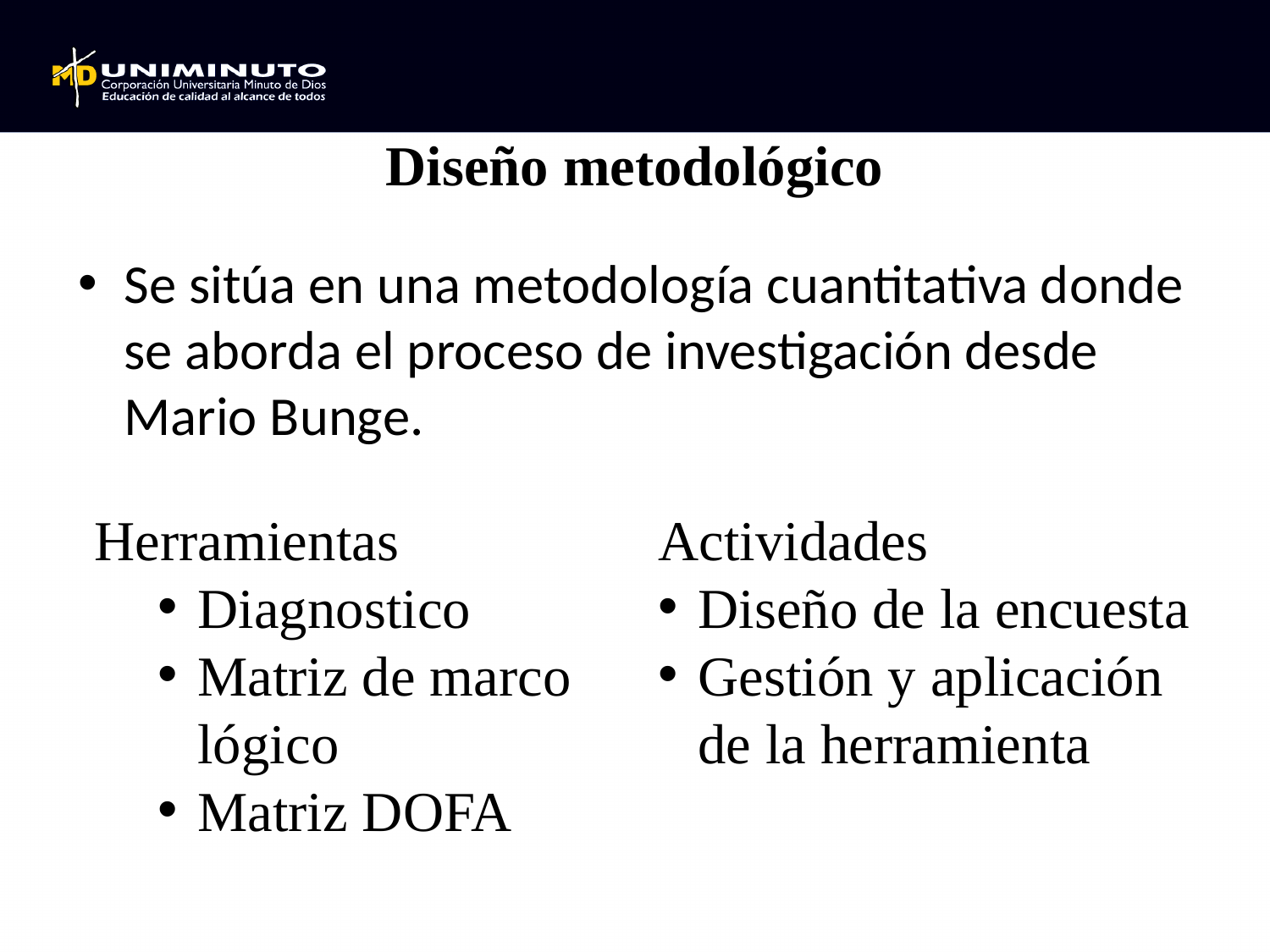

# Diseño metodológico
Se sitúa en una metodología cuantitativa donde se aborda el proceso de investigación desde Mario Bunge.

Herramientas
Diagnostico
Matriz de marco lógico
Matriz DOFA

Actividades
Diseño de la encuesta
Gestión y aplicación de la herramienta